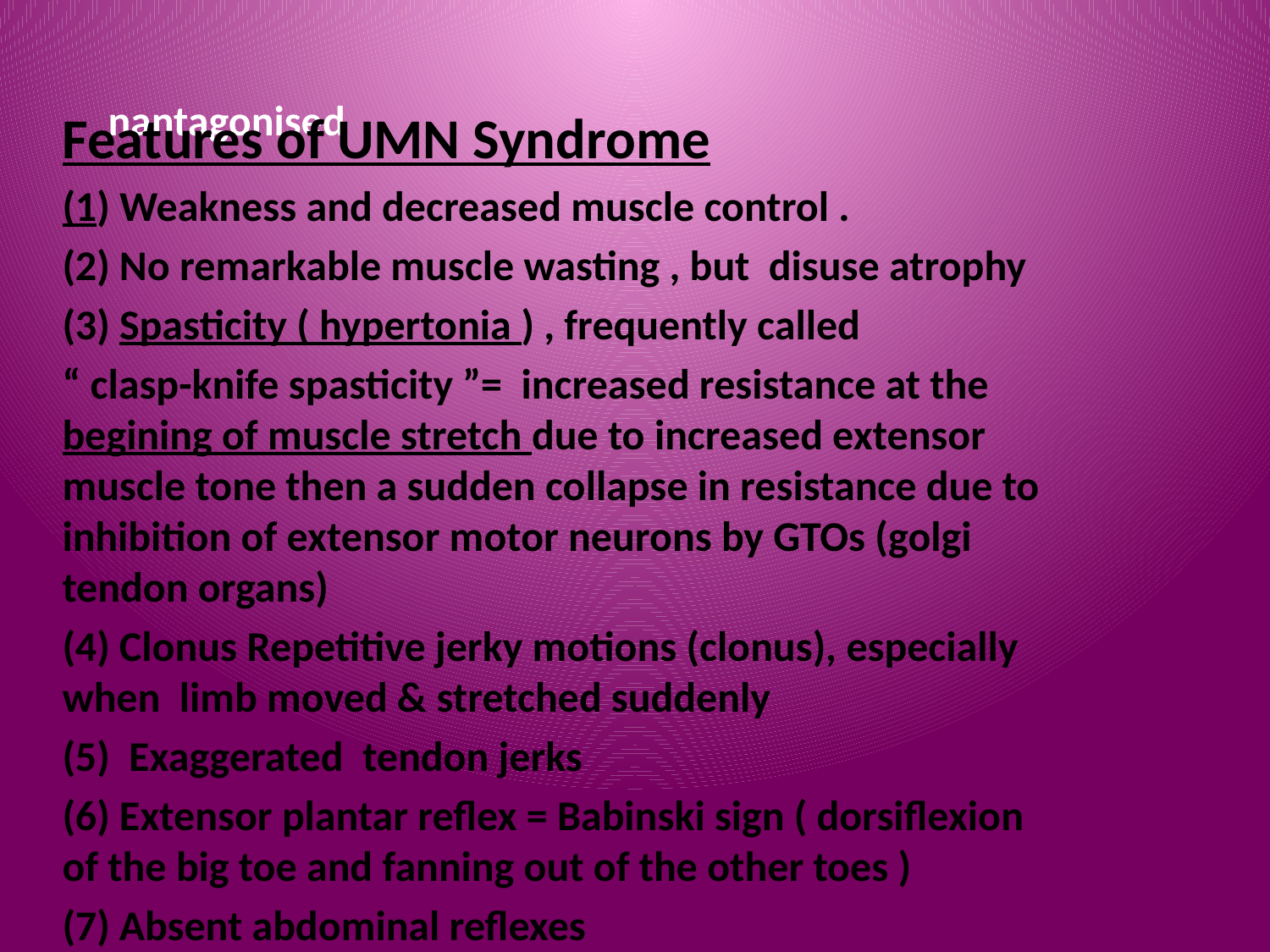

# nantagonised
Features of UMN Syndrome
(1) Weakness and decreased muscle control .
(2) No remarkable muscle wasting , but  disuse atrophy
(3) Spasticity ( hypertonia ) , frequently called
“ clasp-knife spasticity ”=  increased resistance at the begining of muscle stretch due to increased extensor muscle tone then a sudden collapse in resistance due to inhibition of extensor motor neurons by GTOs (golgi tendon organs)
(4) Clonus Repetitive jerky motions (clonus), especially when  limb moved & stretched suddenly
(5)  Exaggerated  tendon jerks
(6) Extensor plantar reflex = Babinski sign ( dorsiflexion of the big toe and fanning out of the other toes )
(7) Absent abdominal reflexes